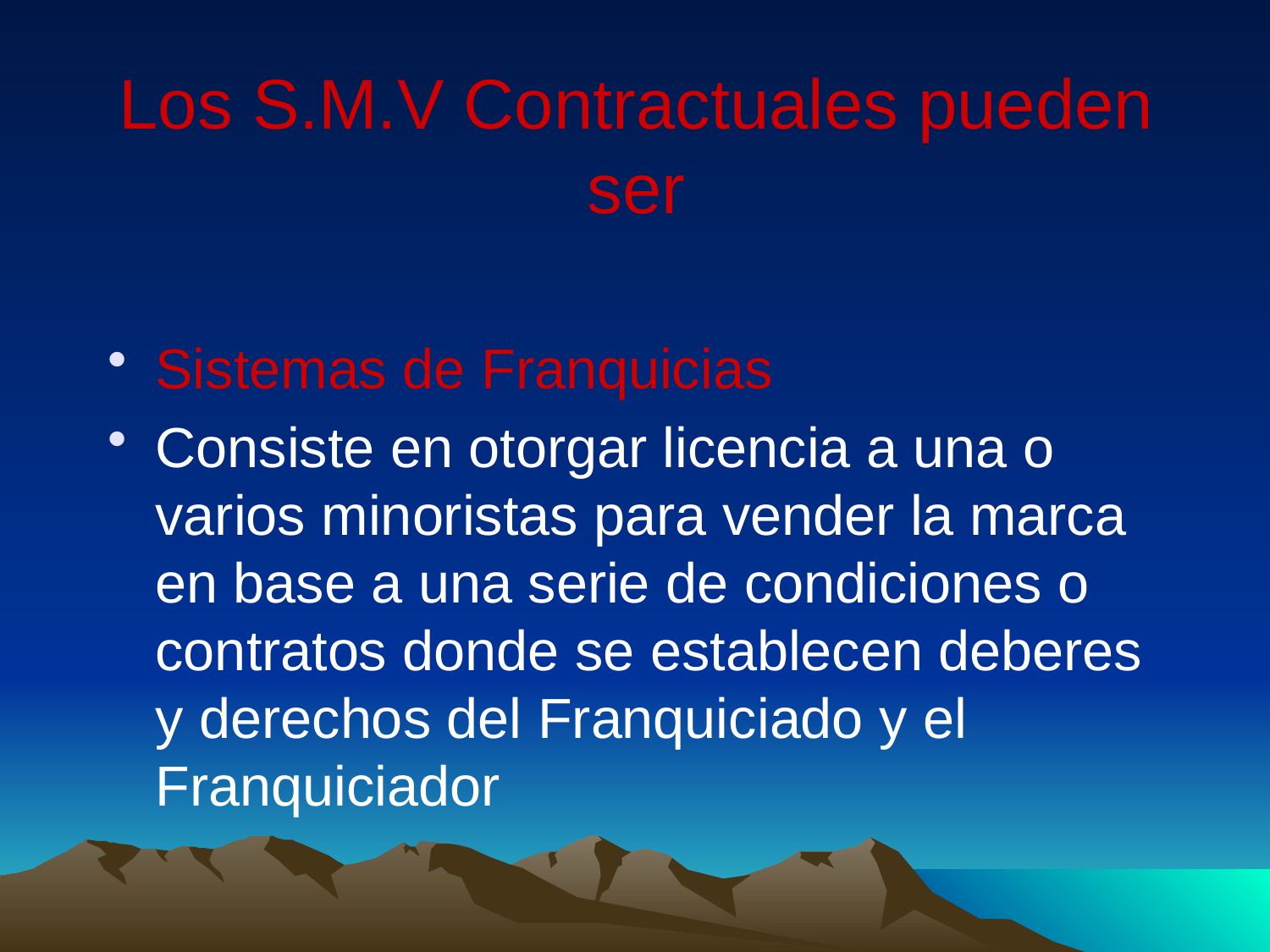

# Los S.M.V Contractuales pueden ser
Sistemas de Franquicias
Consiste en otorgar licencia a una o varios minoristas para vender la marca en base a una serie de condiciones o contratos donde se establecen deberes y derechos del Franquiciado y el Franquiciador